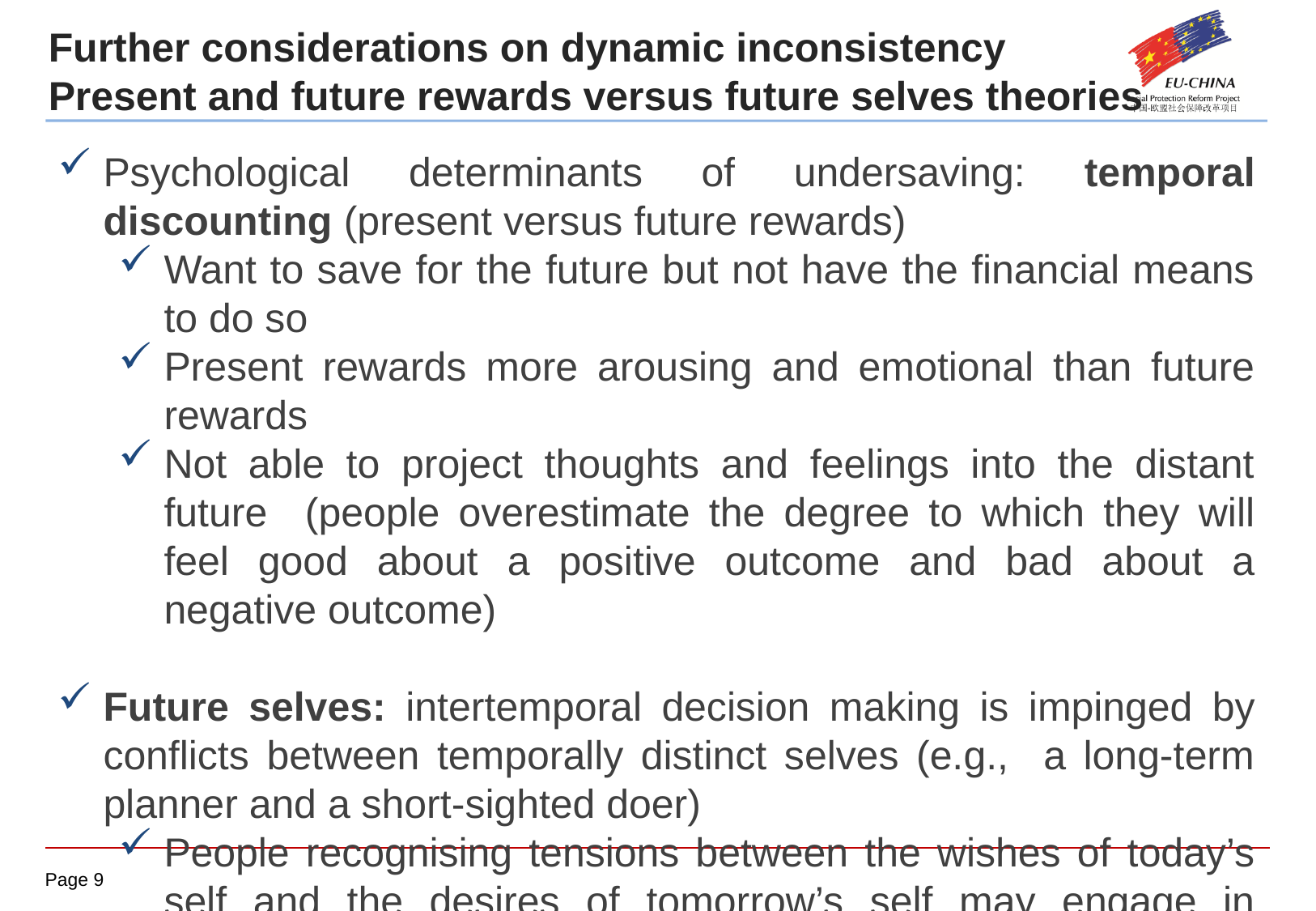

Further considerations on dynamic inconsistency
Present and future rewards versus future selves theories
Psychological determinants of undersaving: temporal discounting (present versus future rewards)
Want to save for the future but not have the financial means to do so
Present rewards more arousing and emotional than future rewards
Not able to project thoughts and feelings into the distant future  (people overestimate the degree to which they will feel good about a positive outcome and bad about a negative outcome)

Future selves: intertemporal decision making is impinged by conflicts between temporally distinct selves (e.g.,  a long-term planner and a short-sighted doer)
People recognising tensions between the wishes of today’s self and the desires of tomorrow’s self may engage in precommitment strategies constraining future behavior
Saving for the future depends on the degree future selves are perceived similar (to present selves), vivid (aging avatar experiments) and positive (Hershfield, 2011)